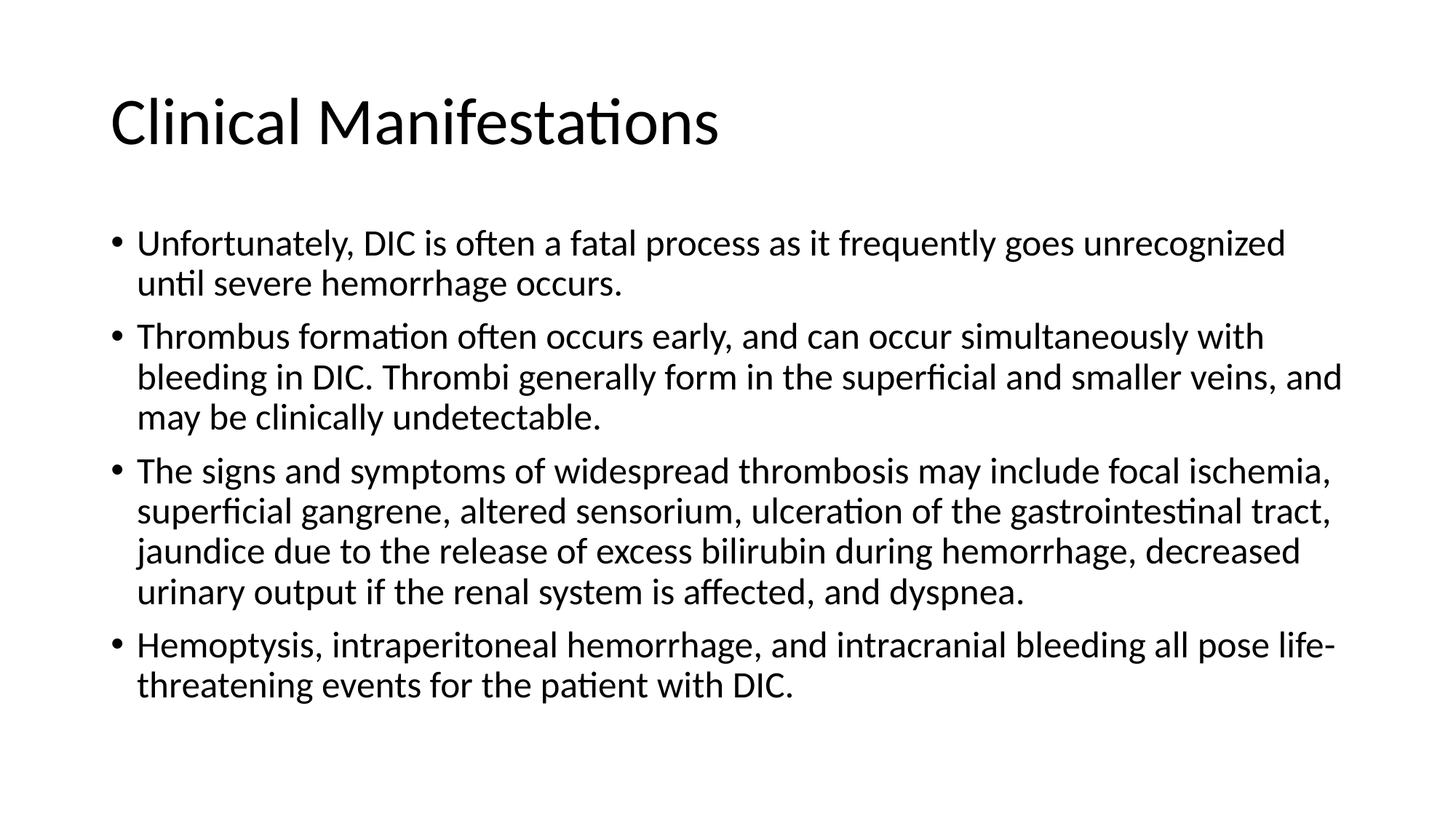

# Clinical Manifestations
Unfortunately, DIC is often a fatal process as it frequently goes unrecognized until severe hemorrhage occurs.
Thrombus formation often occurs early, and can occur simultaneously with bleeding in DIC. Thrombi generally form in the superficial and smaller veins, and may be clinically undetectable.
The signs and symptoms of widespread thrombosis may include focal ischemia, superficial gangrene, altered sensorium, ulceration of the gastrointestinal tract, jaundice due to the release of excess bilirubin during hemorrhage, decreased urinary output if the renal system is affected, and dyspnea.
Hemoptysis, intraperitoneal hemorrhage, and intracranial bleeding all pose life-threatening events for the patient with DIC.